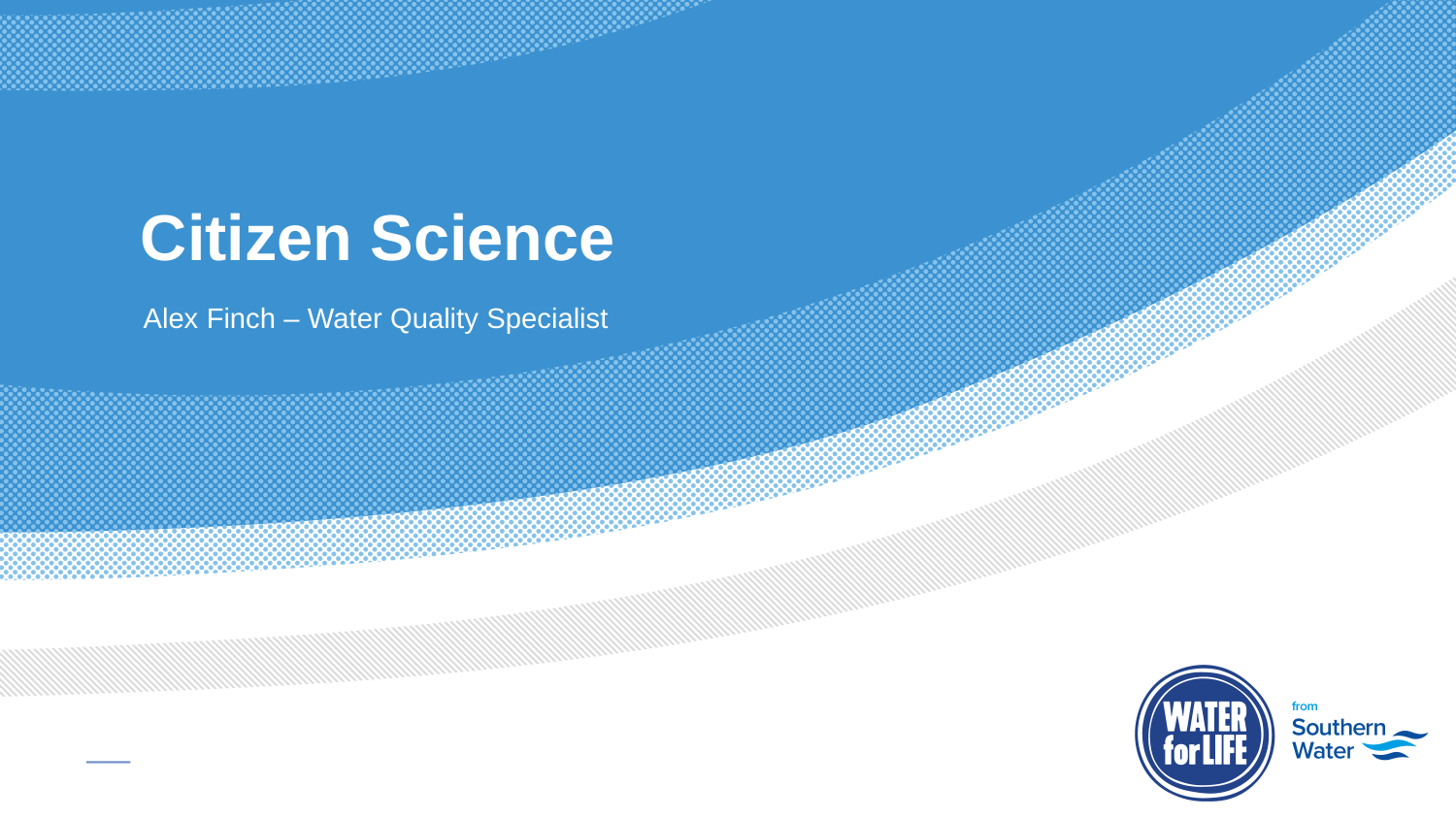

# Citizen Science
Alex Finch – Water Quality Specialist
24